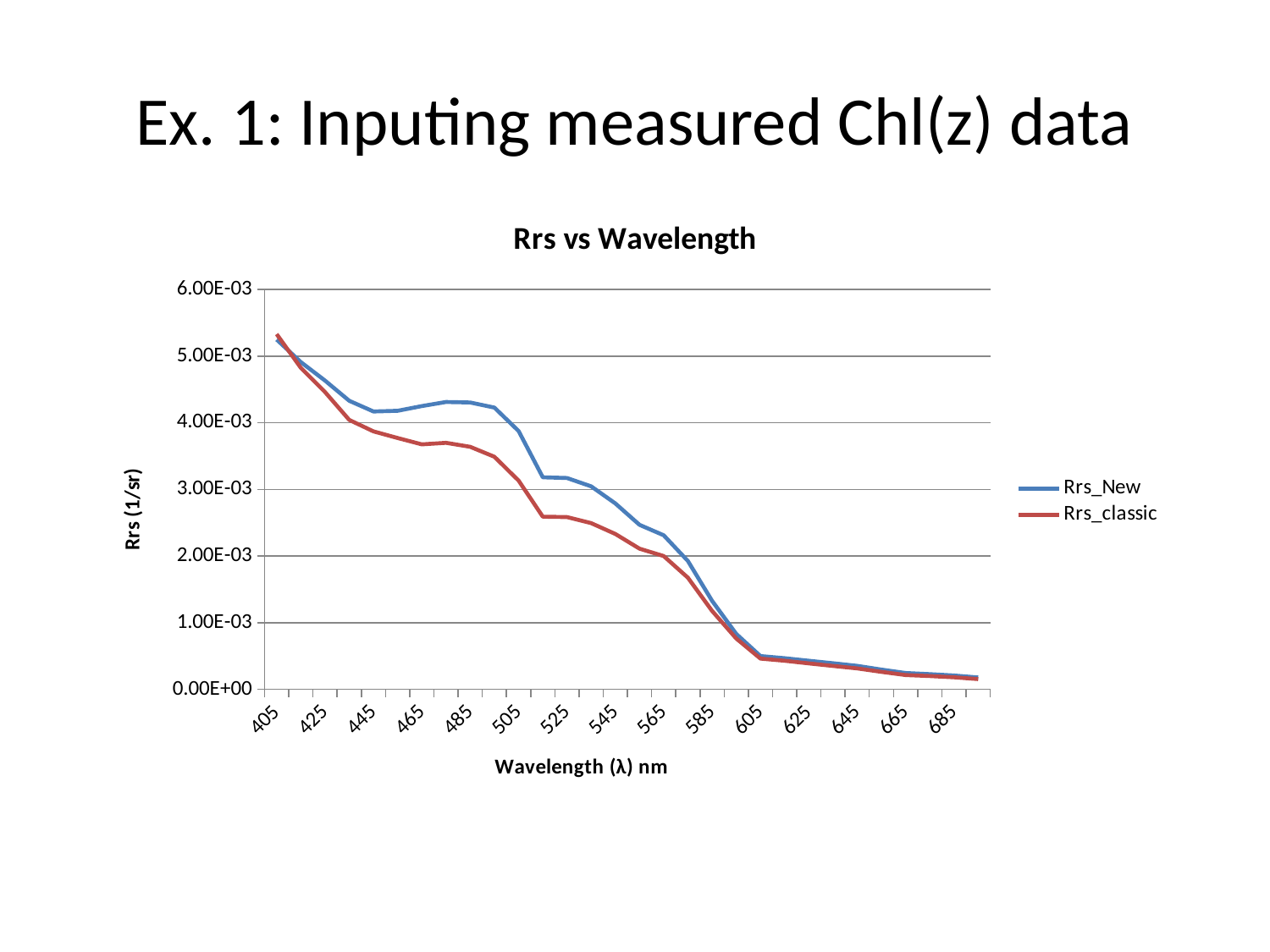

# Ex. 1: Inputing measured Chl(z) data

### Chart: Rrs vs Wavelength

| Category |  |  |
|---|---|---|
| 405 | 0.0052469000000000005 | 0.005328900000000001 |
| 415 | 0.004908700000000002 | 0.004822500000000001 |
| 425 | 0.0046315 | 0.004459400000000001 |
| 435 | 0.004328900000000001 | 0.004042200000000001 |
| 445 | 0.004168400000000002 | 0.003870000000000001 |
| 455 | 0.004179000000000001 | 0.003770800000000001 |
| 465 | 0.004249500000000001 | 0.0036753000000000007 |
| 475 | 0.0043106 | 0.0036985000000000013 |
| 485 | 0.0043031000000000015 | 0.003638500000000001 |
| 495 | 0.004227100000000001 | 0.003489500000000001 |
| 505 | 0.003875300000000001 | 0.0031317000000000007 |
| 515 | 0.0031816000000000006 | 0.0025897000000000008 |
| 525 | 0.0031708000000000005 | 0.002584000000000001 |
| 535 | 0.0030460000000000005 | 0.0024936000000000008 |
| 545 | 0.002788500000000001 | 0.0023305000000000005 |
| 555 | 0.002468100000000001 | 0.0021104 |
| 565 | 0.0023114000000000003 | 0.0019991 |
| 575 | 0.0019255000000000006 | 0.0016752000000000002 |
| 585 | 0.0013285000000000005 | 0.0011772000000000002 |
| 595 | 0.0008316000000000002 | 0.0007623300000000002 |
| 605 | 0.0004994500000000001 | 0.0004610200000000001 |
| 615 | 0.0004675800000000001 | 0.0004293600000000001 |
| 625 | 0.00042915000000000005 | 0.00038926000000000016 |
| 635 | 0.00039199000000000016 | 0.0003511300000000001 |
| 645 | 0.0003523300000000001 | 0.0003145800000000001 |
| 655 | 0.0002967700000000001 | 0.00026270000000000004 |
| 665 | 0.00024541000000000005 | 0.00021505000000000005 |
| 675 | 0.00022857000000000004 | 0.00019984000000000004 |
| 685 | 0.00020816000000000004 | 0.00018081000000000003 |
| 695 | 0.00017767000000000003 | 0.00015403000000000004 |